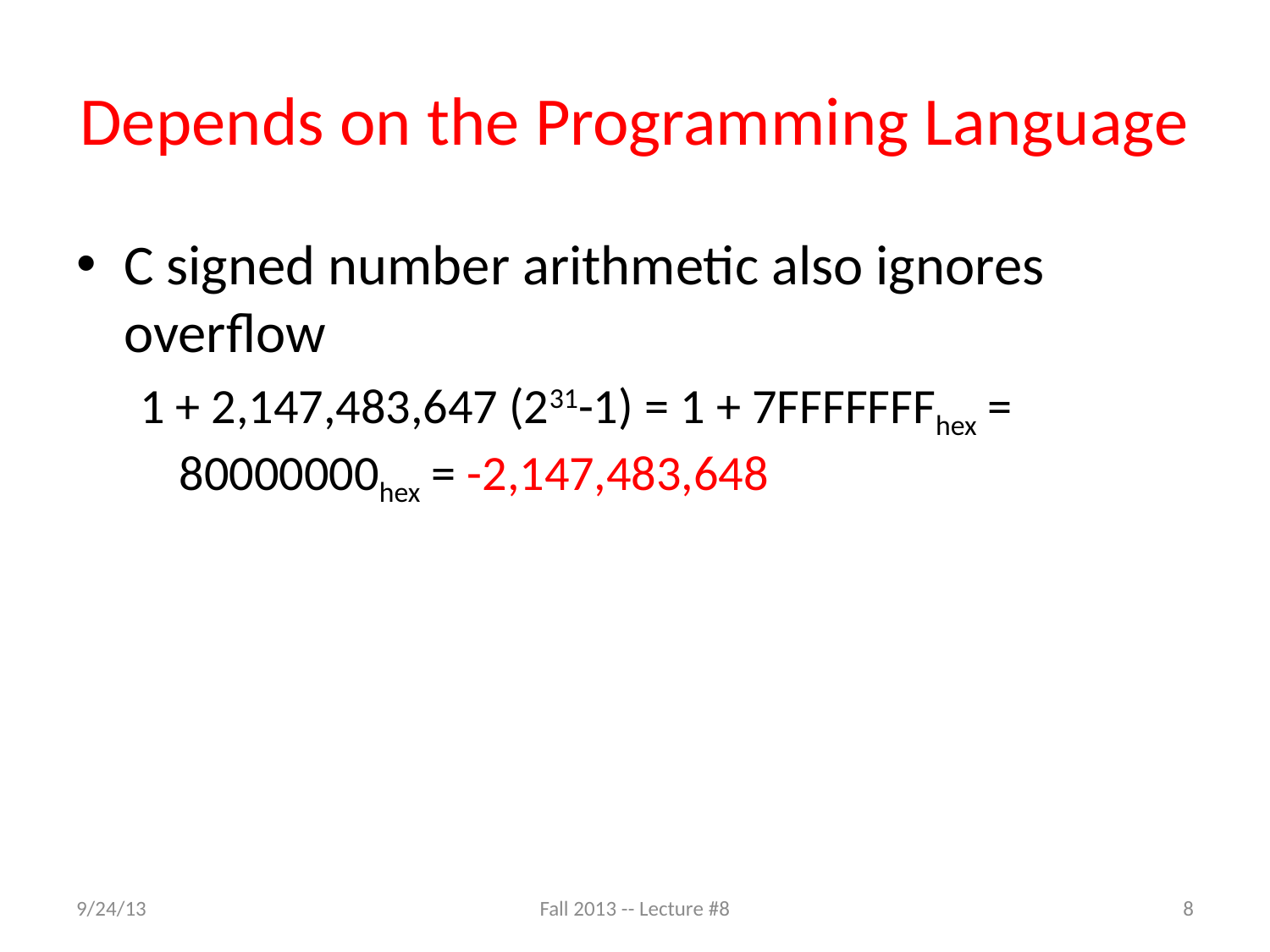

# Depends on the Programming Language
C signed number arithmetic also ignores overflow
1 + 2,147,483,647 (231-1) = 1 + 7FFFFFFFhex = 80000000hex = -2,147,483,648

9/24/13
Fall 2013 -- Lecture #8
8